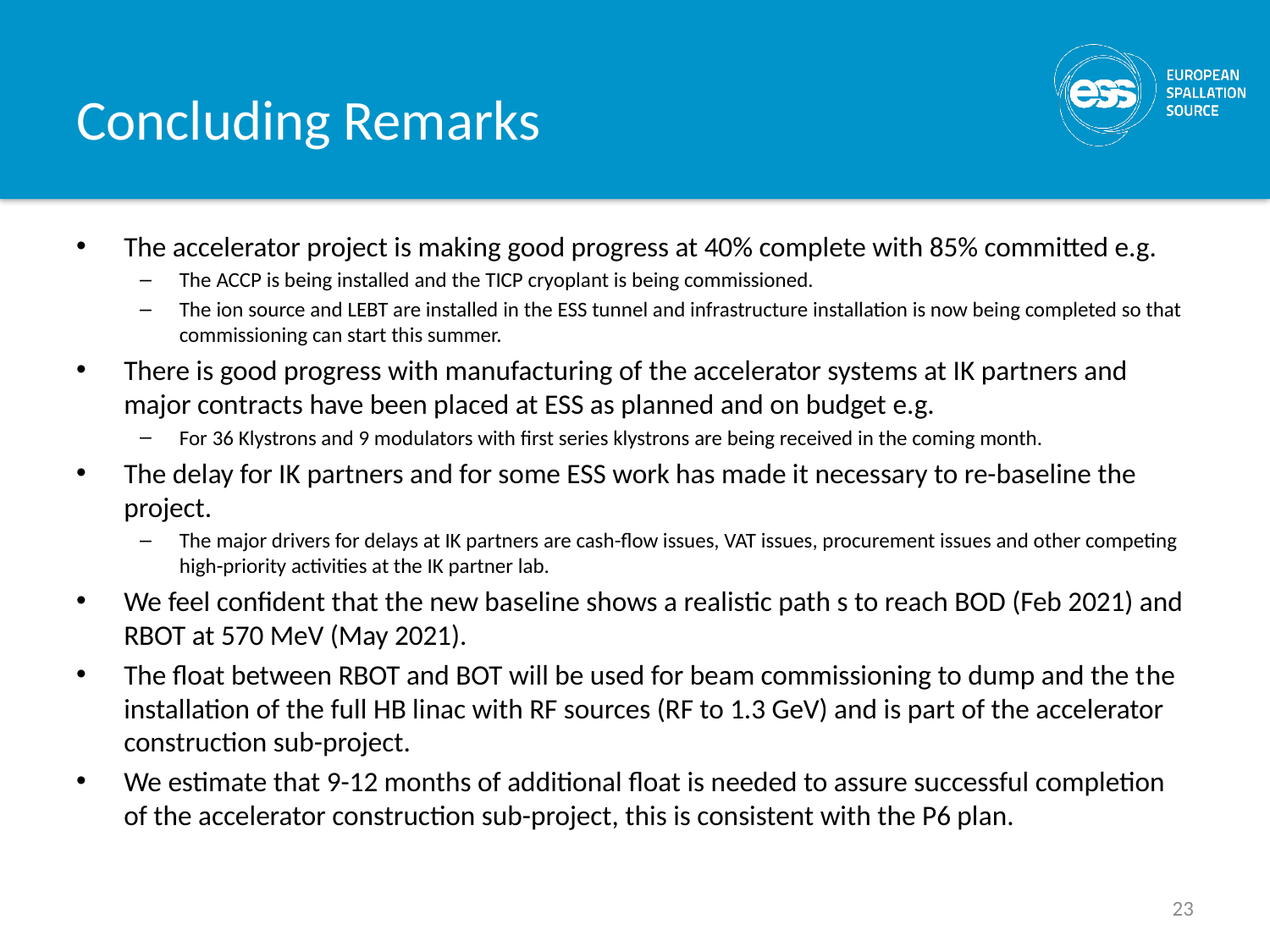

# Concluding Remarks
The accelerator project is making good progress at 40% complete with 85% committed e.g.
The ACCP is being installed and the TICP cryoplant is being commissioned.
The ion source and LEBT are installed in the ESS tunnel and infrastructure installation is now being completed so that commissioning can start this summer.
There is good progress with manufacturing of the accelerator systems at IK partners and major contracts have been placed at ESS as planned and on budget e.g.
For 36 Klystrons and 9 modulators with first series klystrons are being received in the coming month.
The delay for IK partners and for some ESS work has made it necessary to re-baseline the project.
The major drivers for delays at IK partners are cash-flow issues, VAT issues, procurement issues and other competing high-priority activities at the IK partner lab.
We feel confident that the new baseline shows a realistic path s to reach BOD (Feb 2021) and RBOT at 570 MeV (May 2021).
The float between RBOT and BOT will be used for beam commissioning to dump and the the installation of the full HB linac with RF sources (RF to 1.3 GeV) and is part of the accelerator construction sub-project.
We estimate that 9-12 months of additional float is needed to assure successful completion of the accelerator construction sub-project, this is consistent with the P6 plan.
23